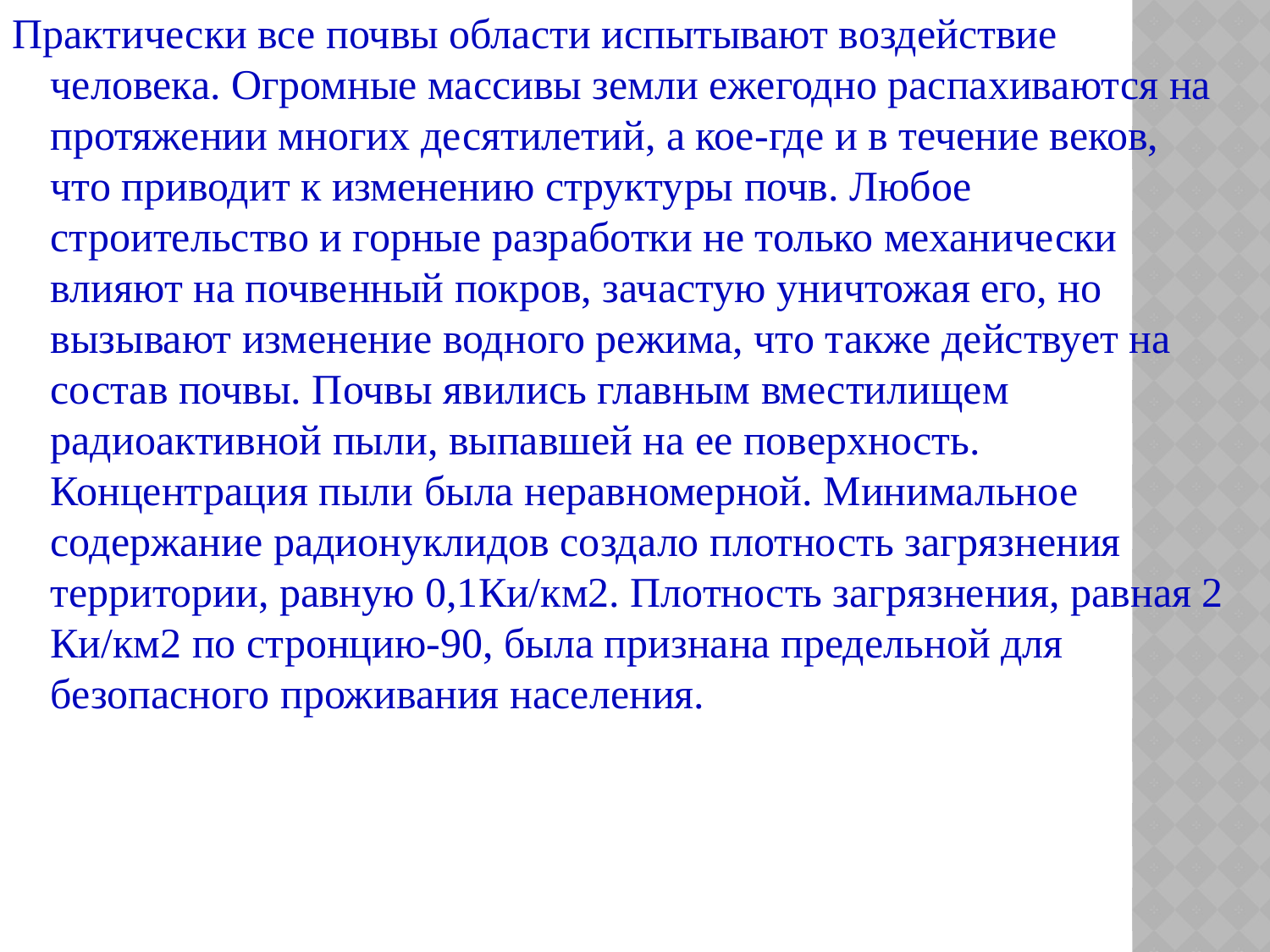

Практически все почвы области испытывают воздействие человека. Огромные массивы земли ежегодно распахиваются на протяжении многих десятилетий, а кое-где и в течение веков, что приводит к изменению структуры почв. Любое строительство и горные разработки не только механически влияют на почвенный покров, зачастую уничтожая его, но вызывают изменение водного режима, что также действует на состав почвы. Почвы явились главным вместилищем радиоактивной пыли, выпавшей на ее поверхность. Концентрация пыли была неравномерной. Минимальное содержание радионуклидов создало плотность загрязнения территории, равную 0,1Ки/км2. Плотность загрязнения, равная 2 Ки/км2 по стронцию-90, была признана предельной для безопасного проживания населения.